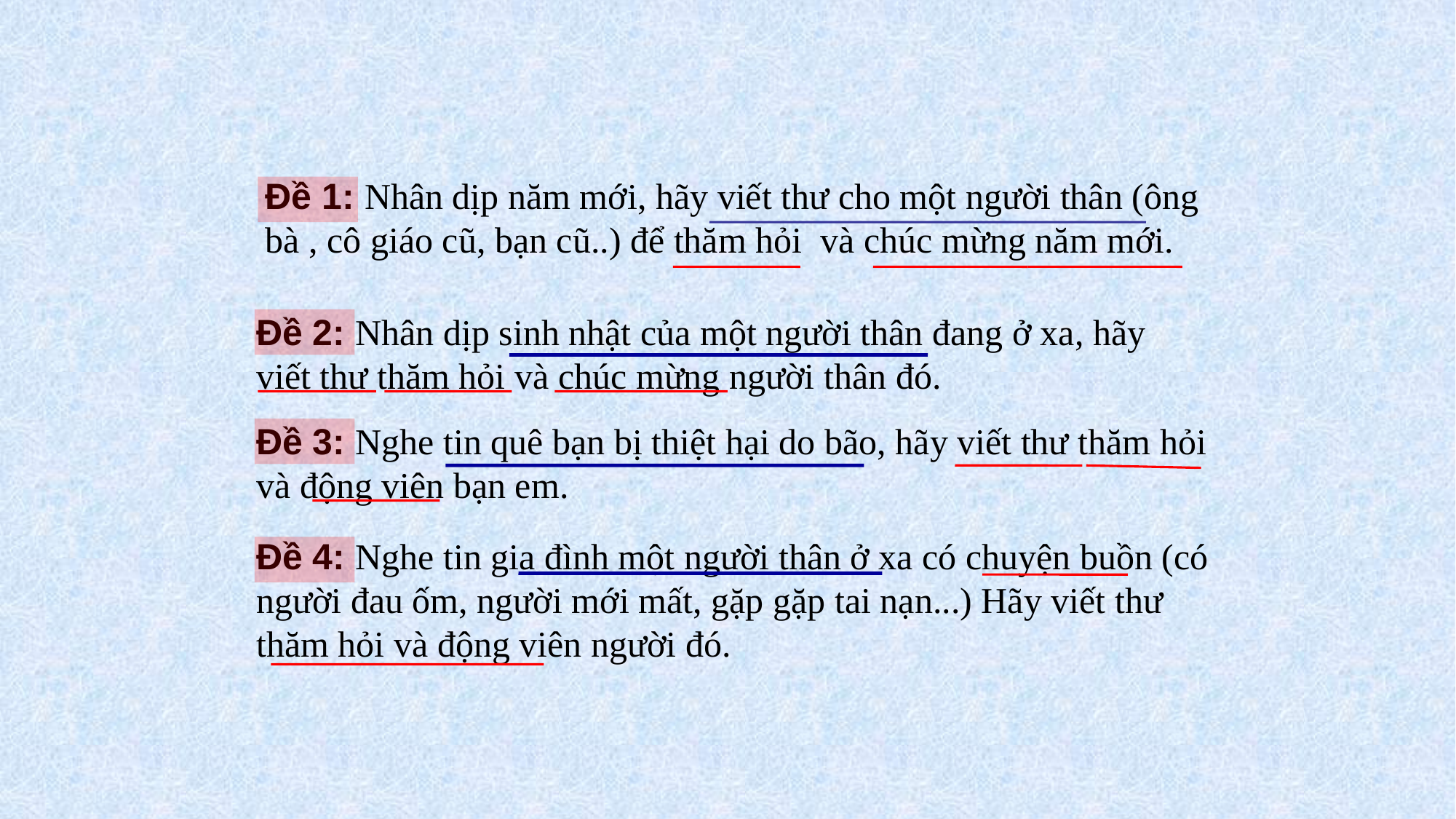

Đề 1: Nhân dịp năm mới, hãy viết thư cho một người thân (ông bà , cô giáo cũ, bạn cũ..) để thăm hỏi  và chúc mừng năm mới.

Đề 2: Nhân dịp sinh nhật của một người thân đang ở xa, hãy viết thư thăm hỏi và chúc mừng người thân đó.

Đề 3: Nghe tin quê bạn bị thiệt hại do bão, hãy viết thư thăm hỏi và động viên bạn em.

Đề 4: Nghe tin gia đình một người thân ở xa có chuyện buồn (có người đau ốm, người mới mất, gặp gặp tai nạn...) Hãy viết thư thăm hỏi và động viên người đó.